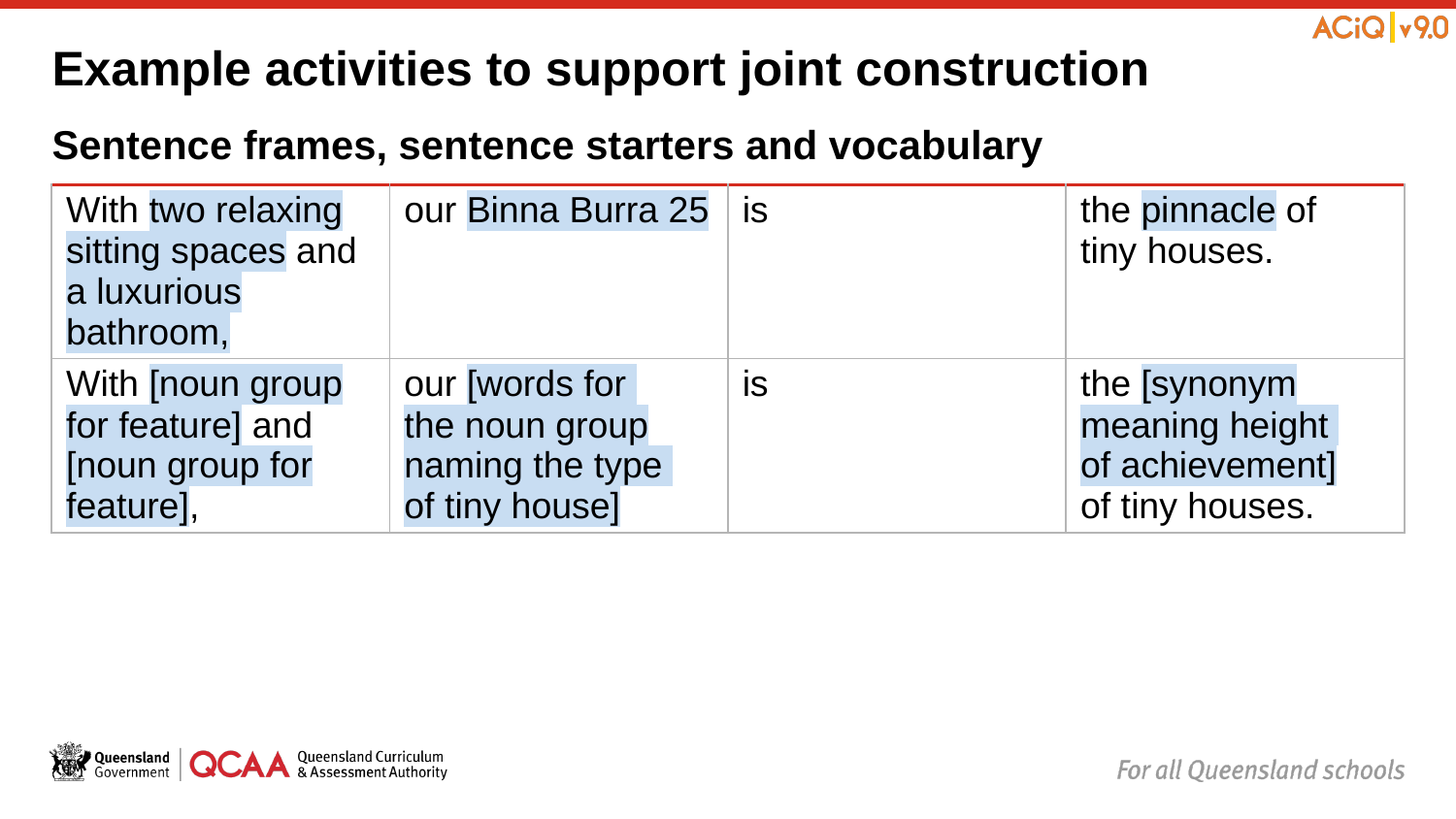

# Example activities to support joint construction
Sentence frames, sentence starters and vocabulary
| With two relaxing sitting spaces and a luxurious bathroom, | our Binna Burra 25 | is | the pinnacle of tiny houses. |
| --- | --- | --- | --- |
| With [noun group for feature] and [noun group for feature], | our [words for the noun group naming the type of tiny house] | is | the [synonym meaning height of achievement] of tiny houses. |